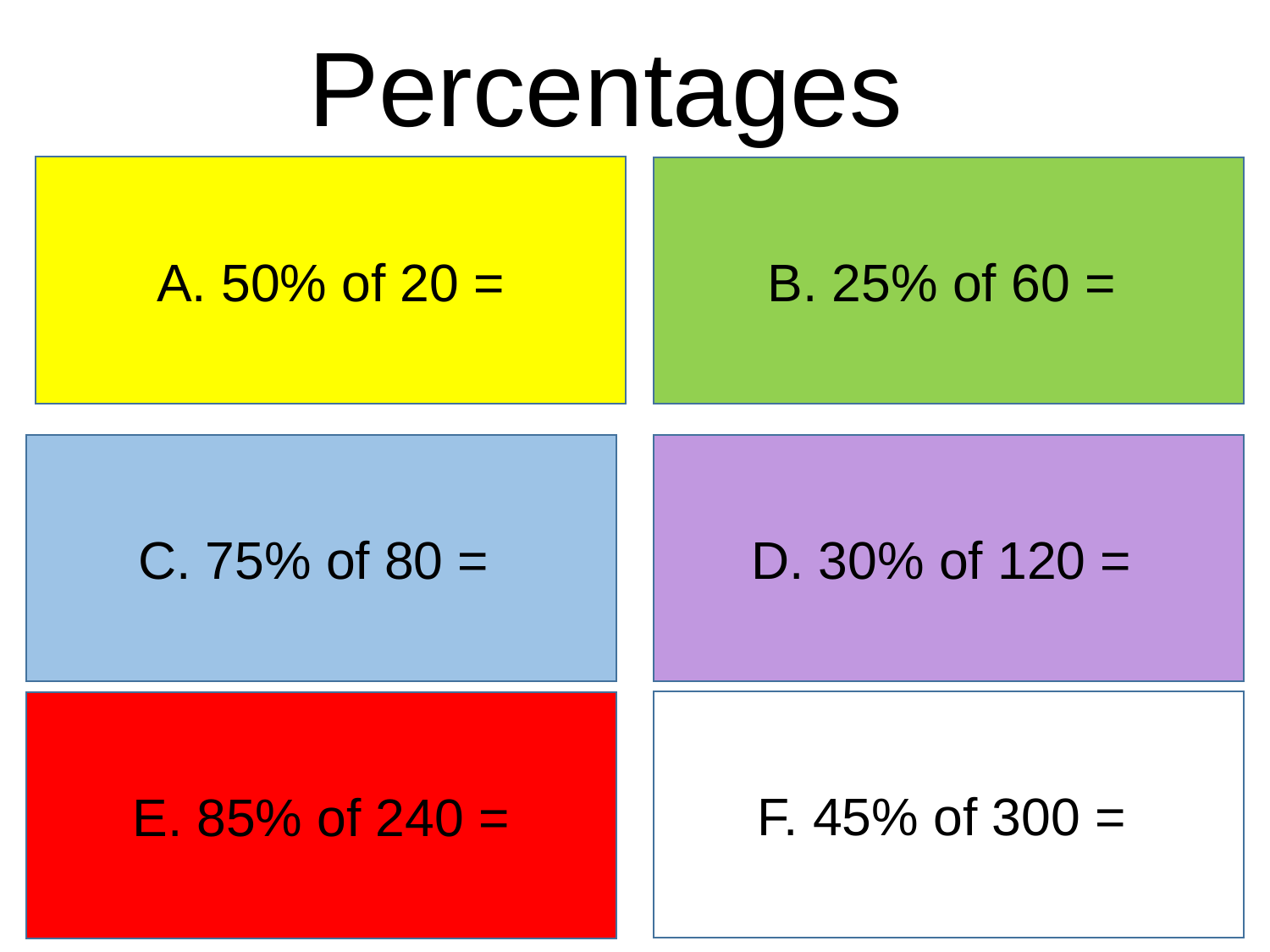

Percentages
A. 50% of 20 =
B. 25% of 60 =
D. 30% of 120 =
C. 75% of 80 =
F. 45% of 300 =
E. 85% of 240 =